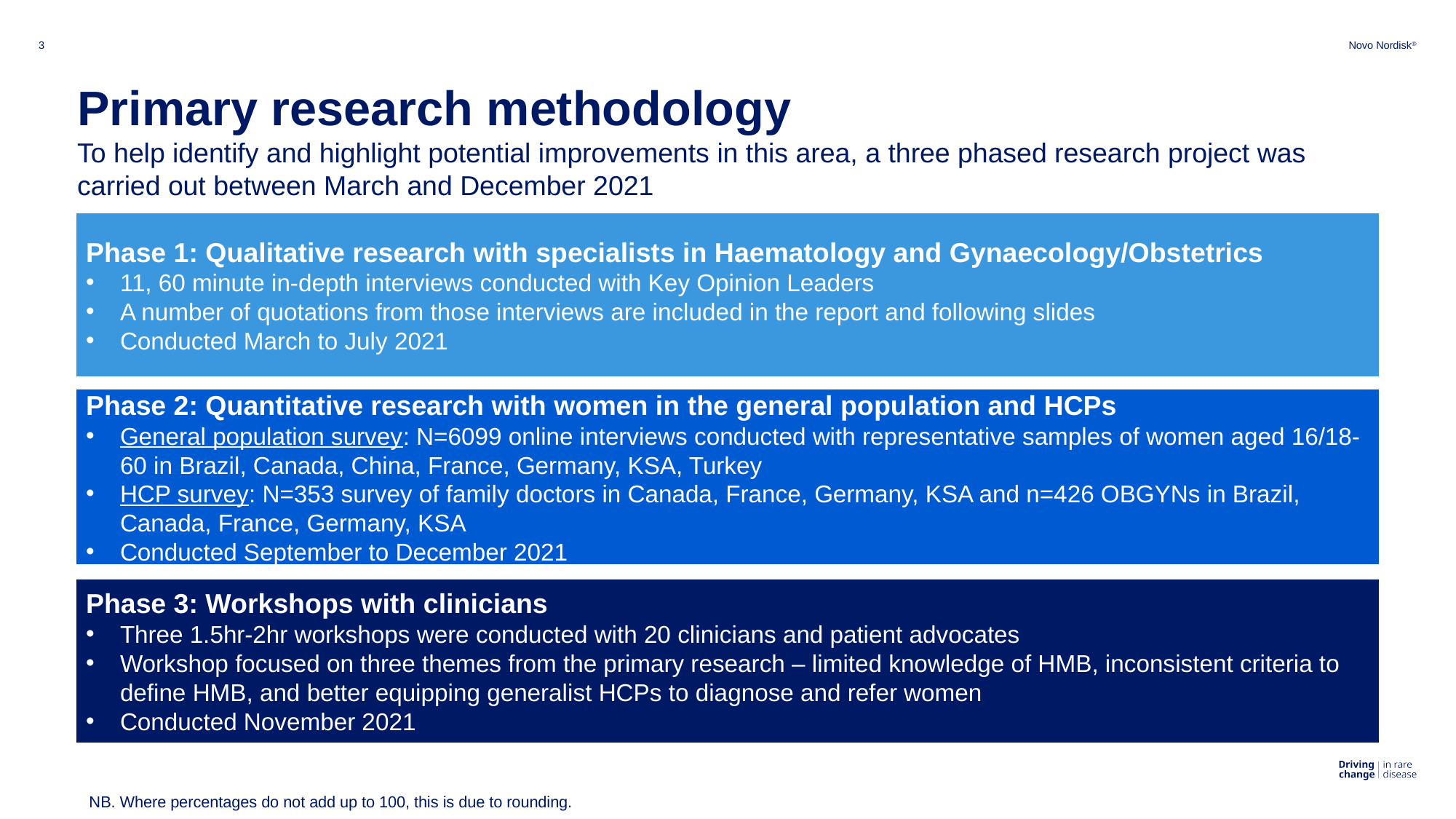

3

# Primary research methodology To help identify and highlight potential improvements in this area, a three phased research project was carried out between March and December 2021
Phase 1: Qualitative research with specialists in Haematology and Gynaecology/Obstetrics
11, 60 minute in-depth interviews conducted with Key Opinion Leaders
A number of quotations from those interviews are included in the report and following slides
Conducted March to July 2021
Phase 2: Quantitative research with women in the general population and HCPs
General population survey: N=6099 online interviews conducted with representative samples of women aged 16/18-60 in Brazil, Canada, China, France, Germany, KSA, Turkey
HCP survey: N=353 survey of family doctors in Canada, France, Germany, KSA and n=426 OBGYNs in Brazil, Canada, France, Germany, KSA
Conducted September to December 2021
Phase 3: Workshops with clinicians
Three 1.5hr-2hr workshops were conducted with 20 clinicians and patient advocates
Workshop focused on three themes from the primary research – limited knowledge of HMB, inconsistent criteria to define HMB, and better equipping generalist HCPs to diagnose and refer women
Conducted November 2021
NB. Where percentages do not add up to 100, this is due to rounding.